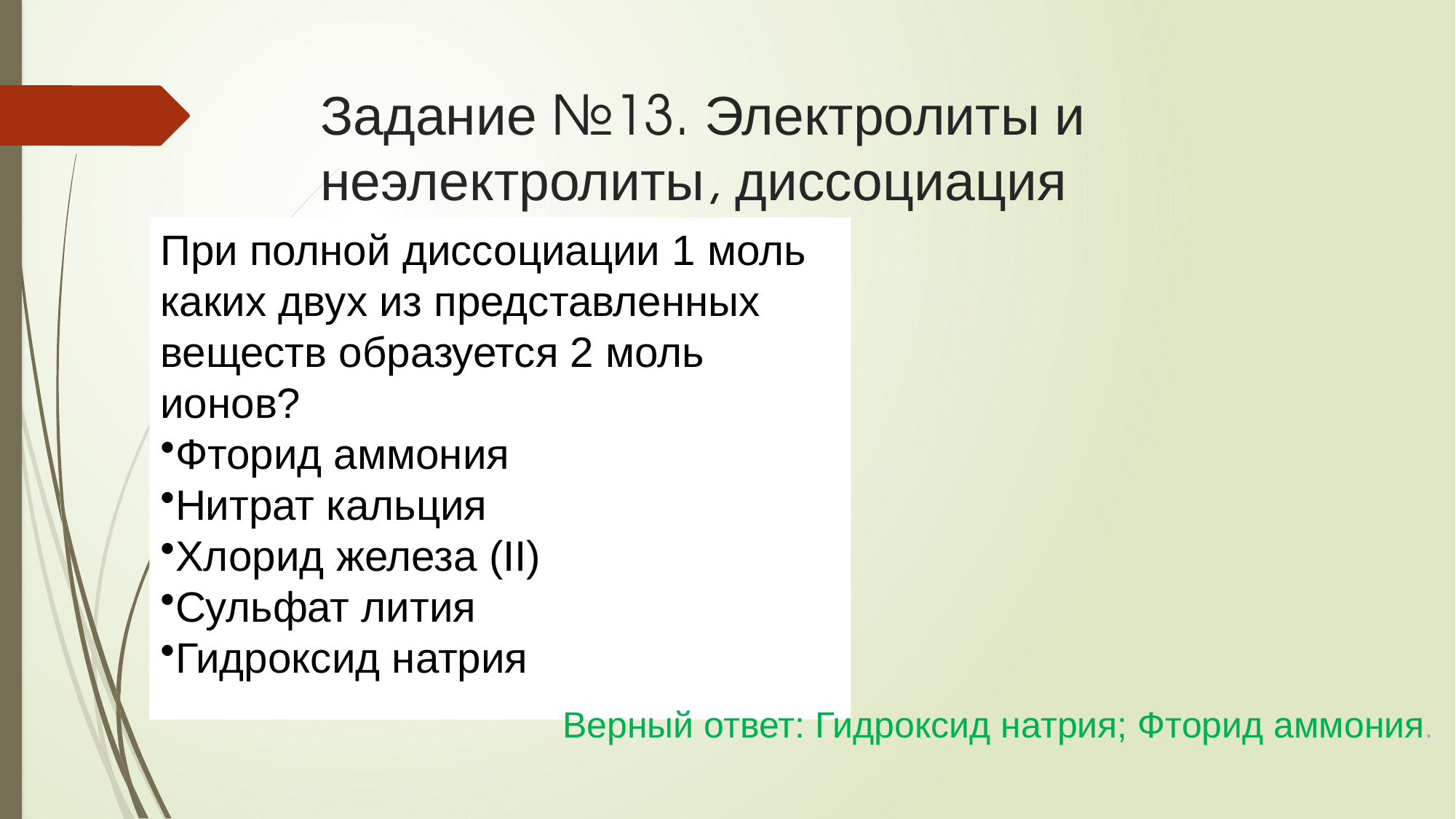

# Задание №13. Электролиты и неэлектролиты, диссоциация
При полной диссоциации 1 моль каких двух из представленных веществ образуется 2 моль ионов?
Фторид аммония
Нитрат кальция
Хлорид железа (II)
Сульфат лития
Гидроксид натрия

Верный ответ: Гидроксид натрия; Фторид аммония.